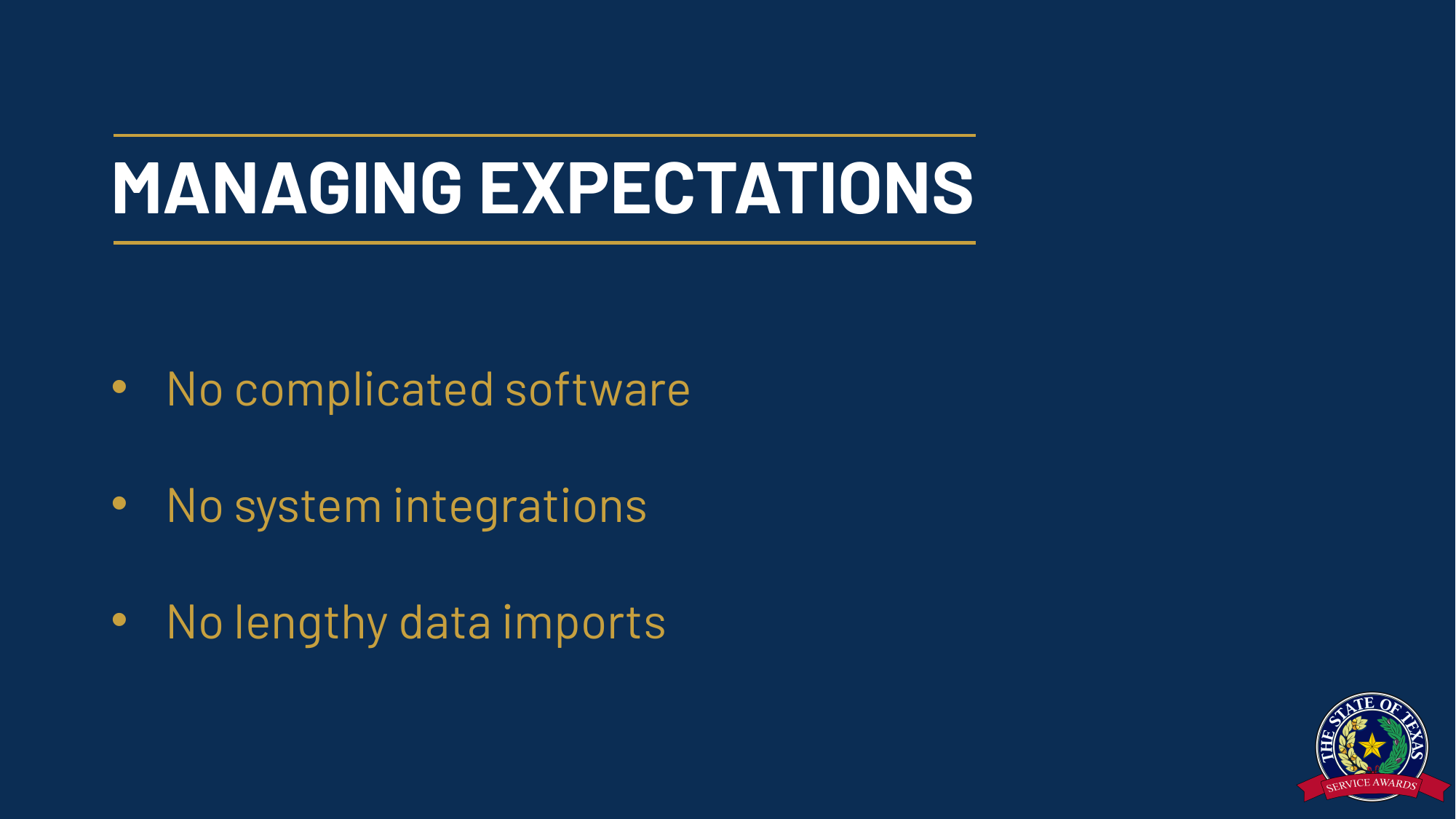

# MANAGING EXPECTATIONS
No complicated software
No system integrations
No lengthy data imports